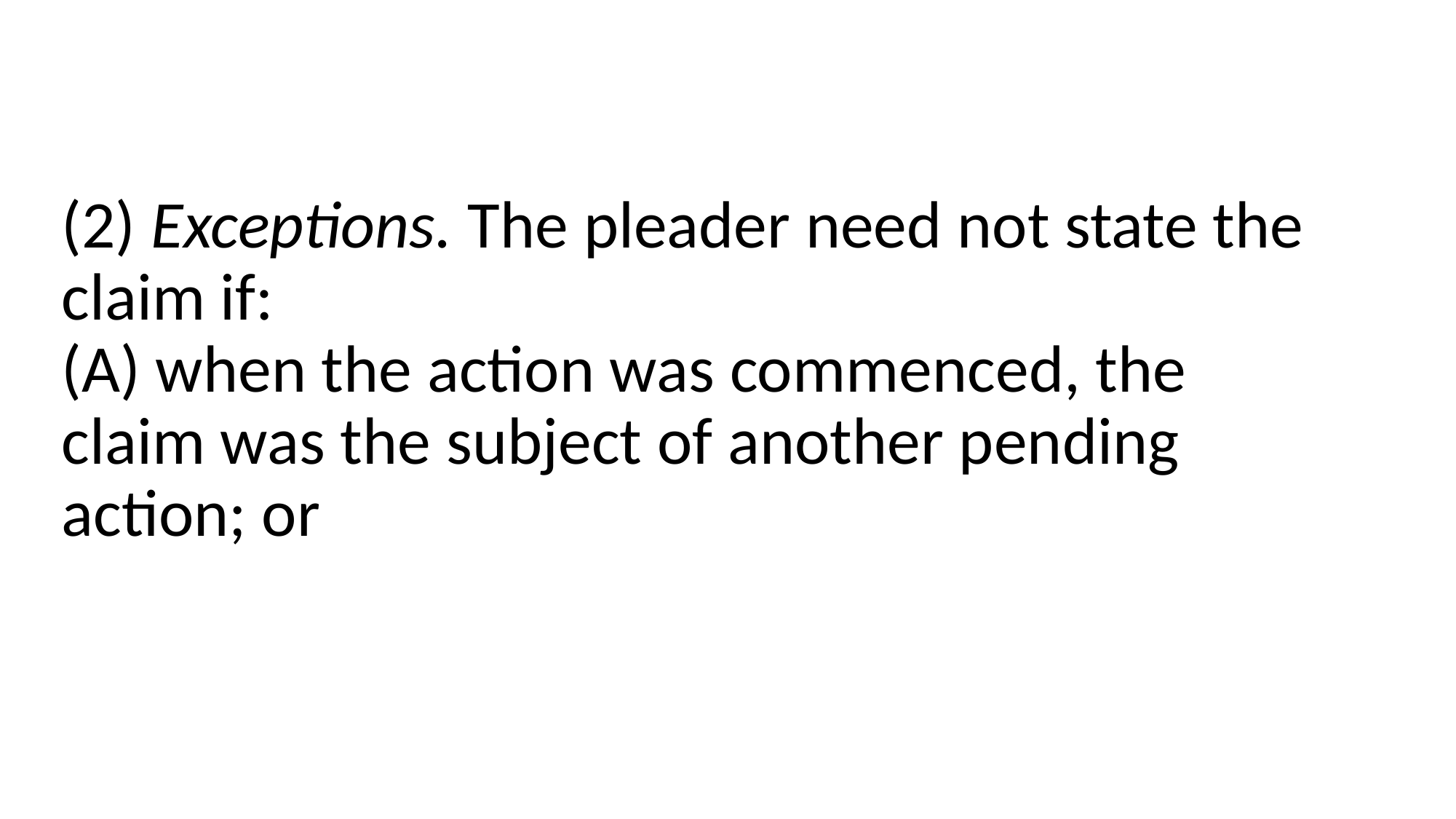

# (2) Exceptions. The pleader need not state the claim if: (A) when the action was commenced, the claim was the subject of another pending action; or